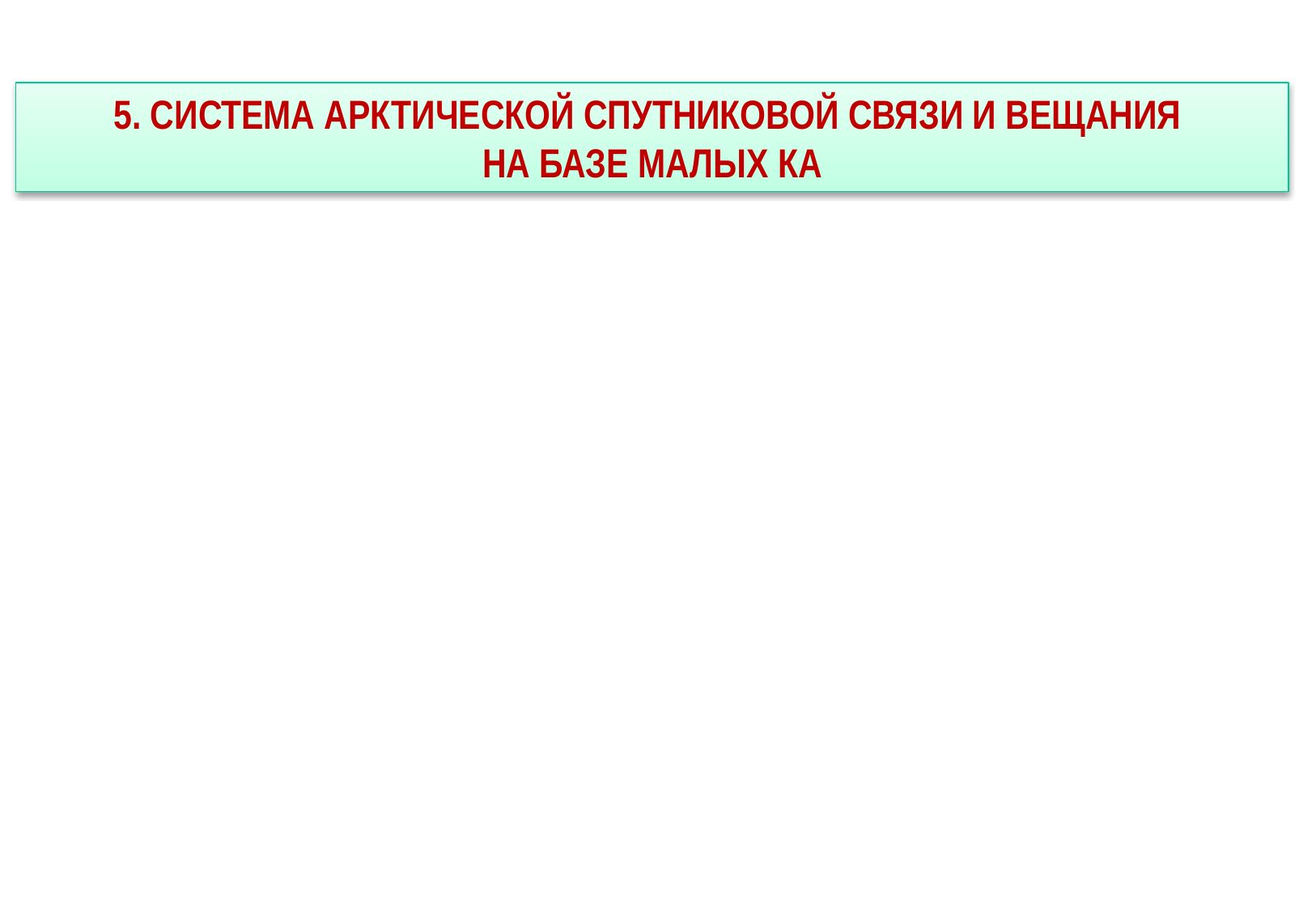

5. СИСТЕМА АРКТИЧЕСКОЙ СПУТНИКОВОЙ СВЯЗИ И ВЕЩАНИЯ
НА БАЗЕ МАЛЫХ КА